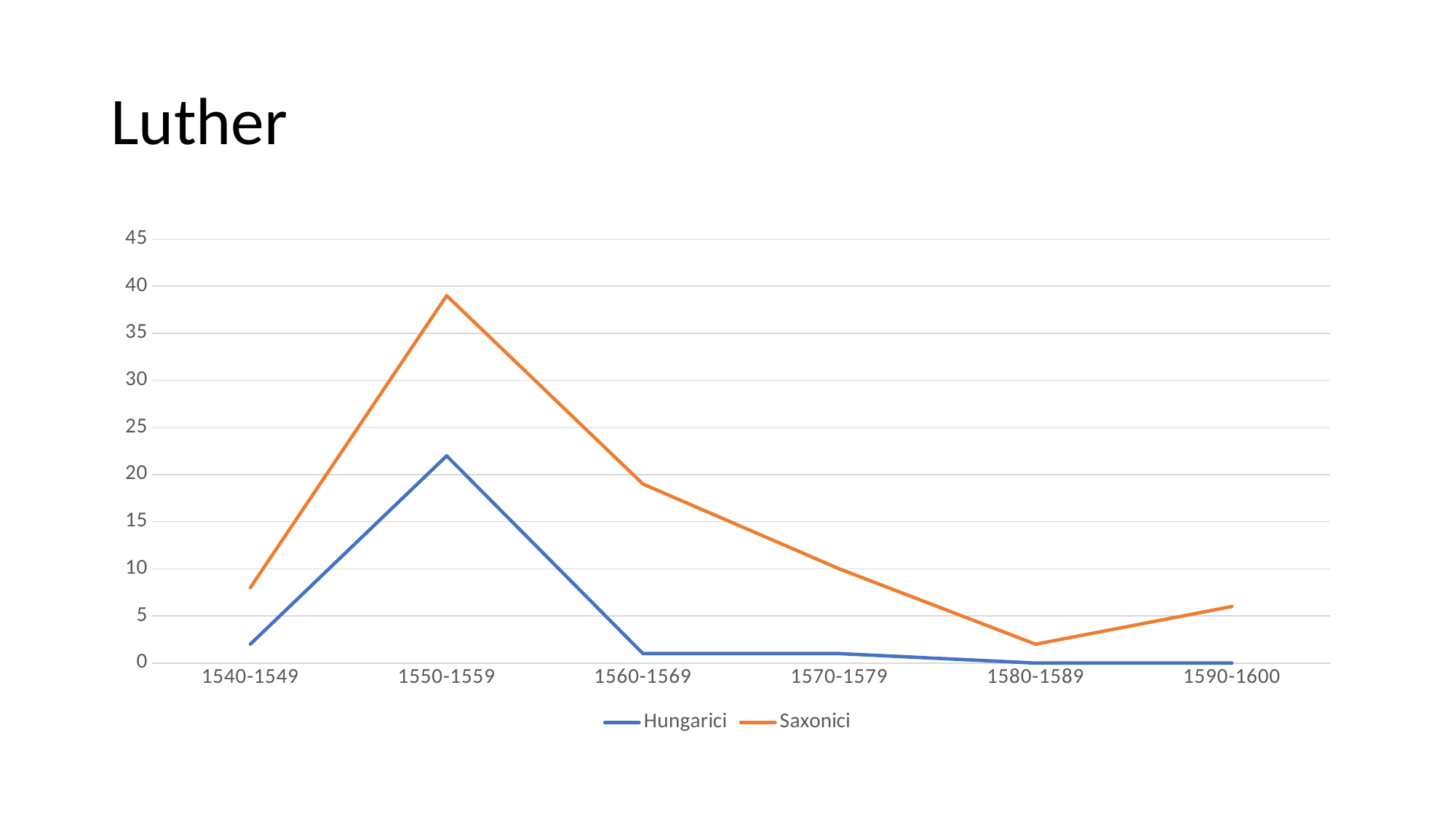

# Luther

### Chart

| Category | Hungarici | Saxonici |
|---|---|---|
| 1540-1549 | 2.0 | 8.0 |
| 1550-1559 | 22.0 | 39.0 |
| 1560-1569 | 1.0 | 19.0 |
| 1570-1579 | 1.0 | 10.0 |
| 1580-1589 | 0.0 | 2.0 |
| 1590-1600 | 0.0 | 6.0 |